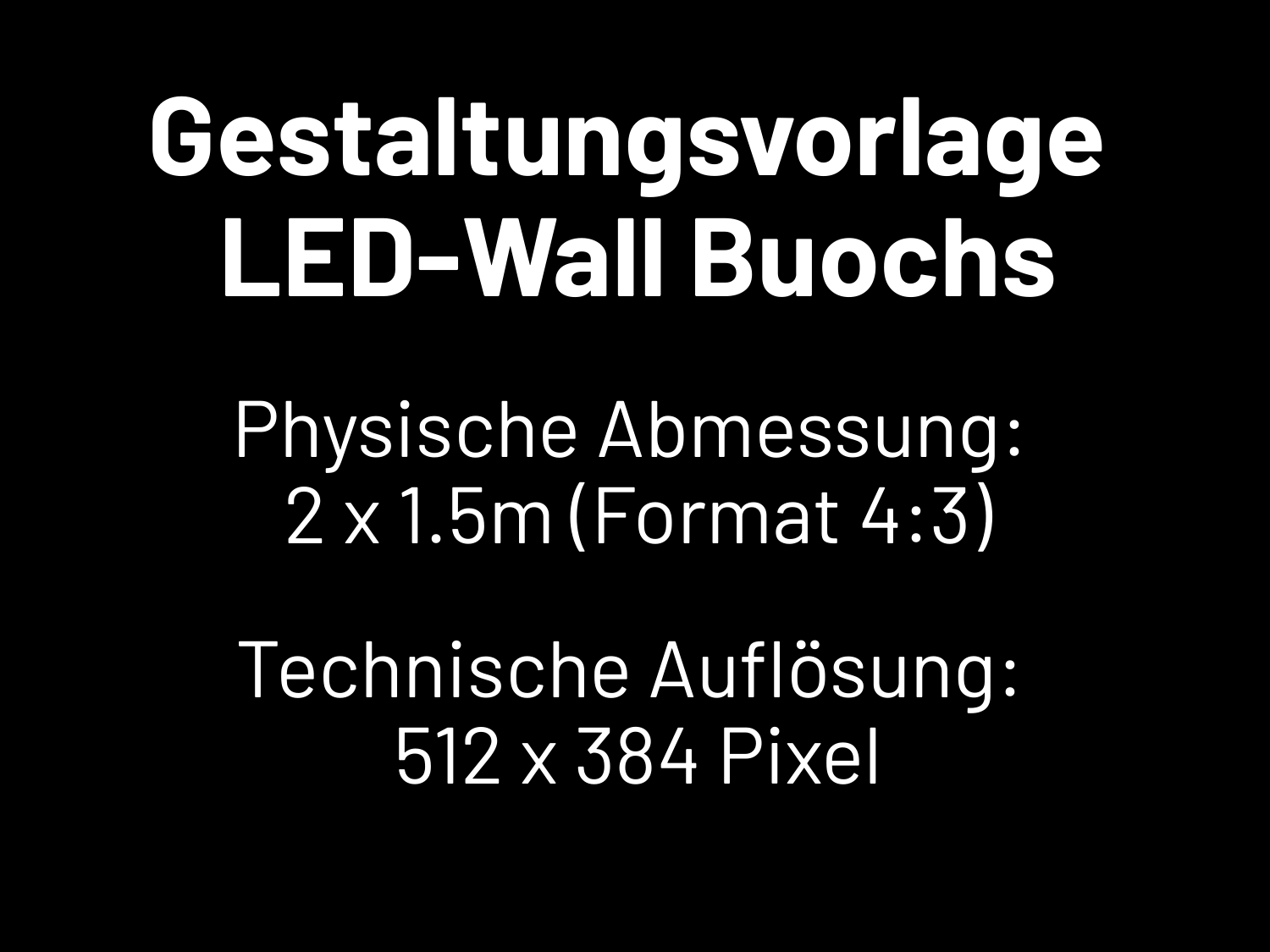

# Gestaltungsvorlage LED-Wall Buochs Physische Abmessung: 2 x 1.5m (Format 4:3) Technische Auflösung: 512 x 384 Pixel